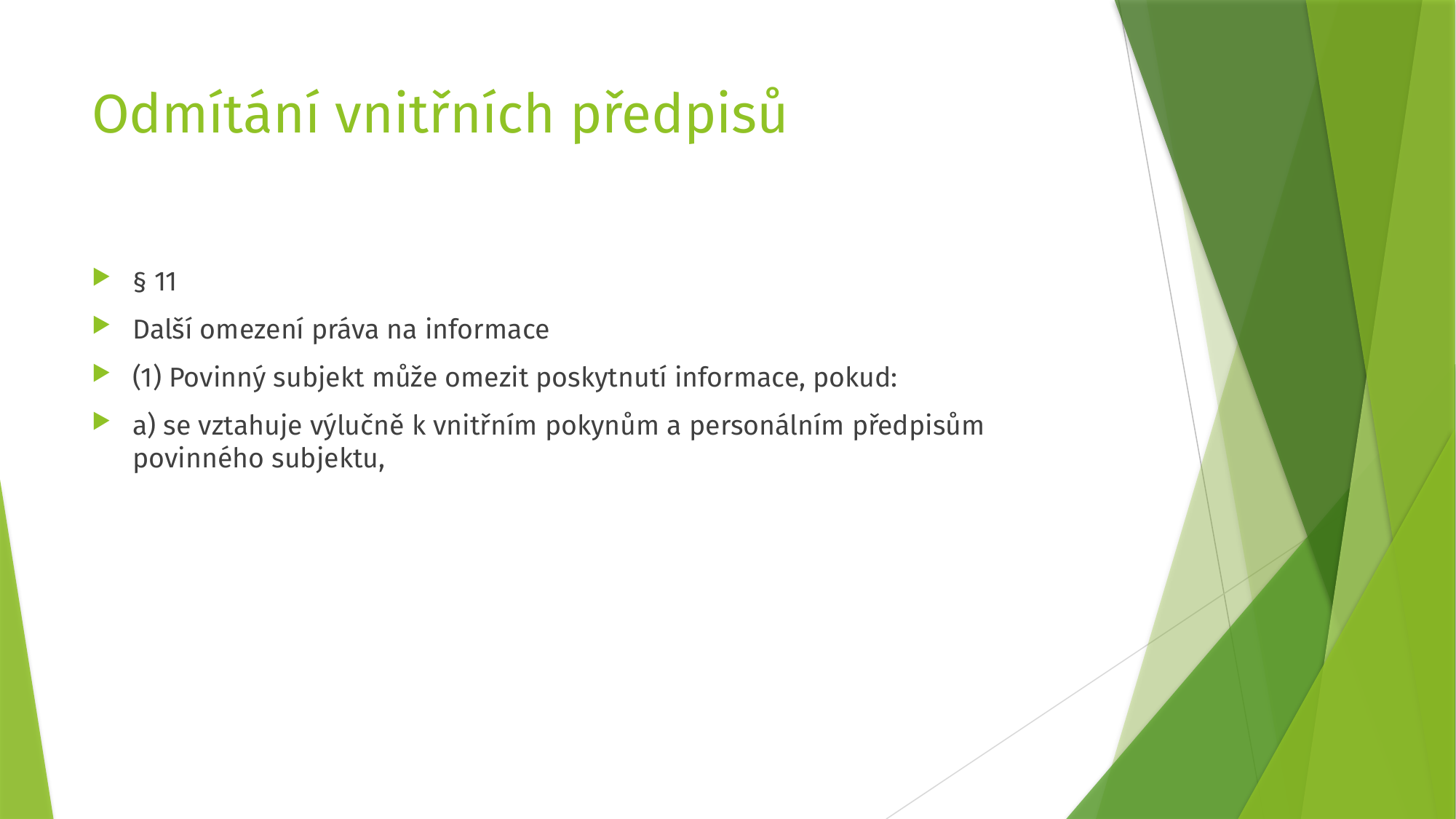

# Odmítání vnitřních předpisů
§ 11
Další omezení práva na informace
(1) Povinný subjekt může omezit poskytnutí informace, pokud:
a) se vztahuje výlučně k vnitřním pokynům a personálním předpisům povinného subjektu,